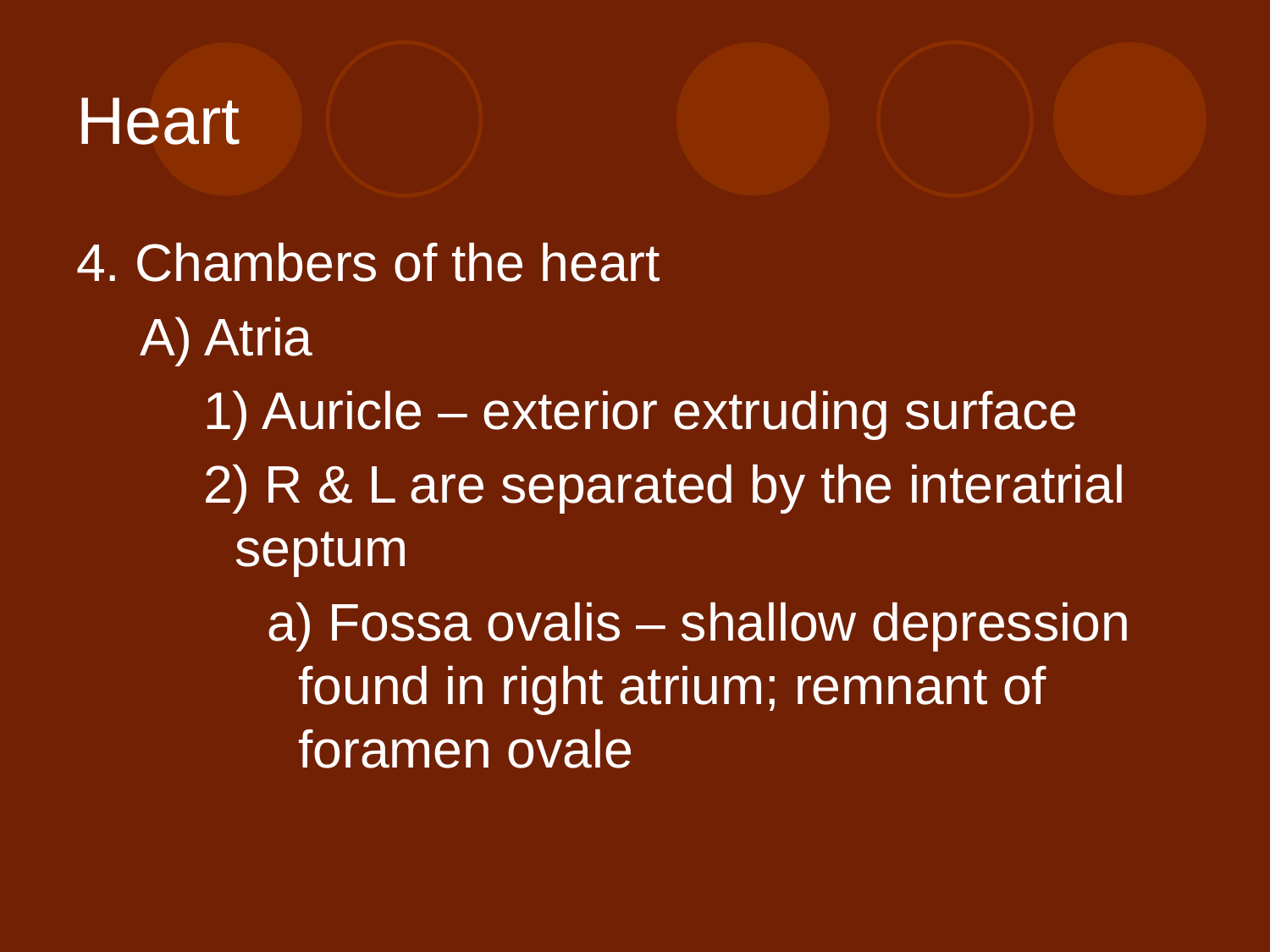

# Heart
4. Chambers of the heart
A) Atria
1) Auricle – exterior extruding surface
2) R & L are separated by the interatrial septum
a) Fossa ovalis – shallow depression found in right atrium; remnant of foramen ovale